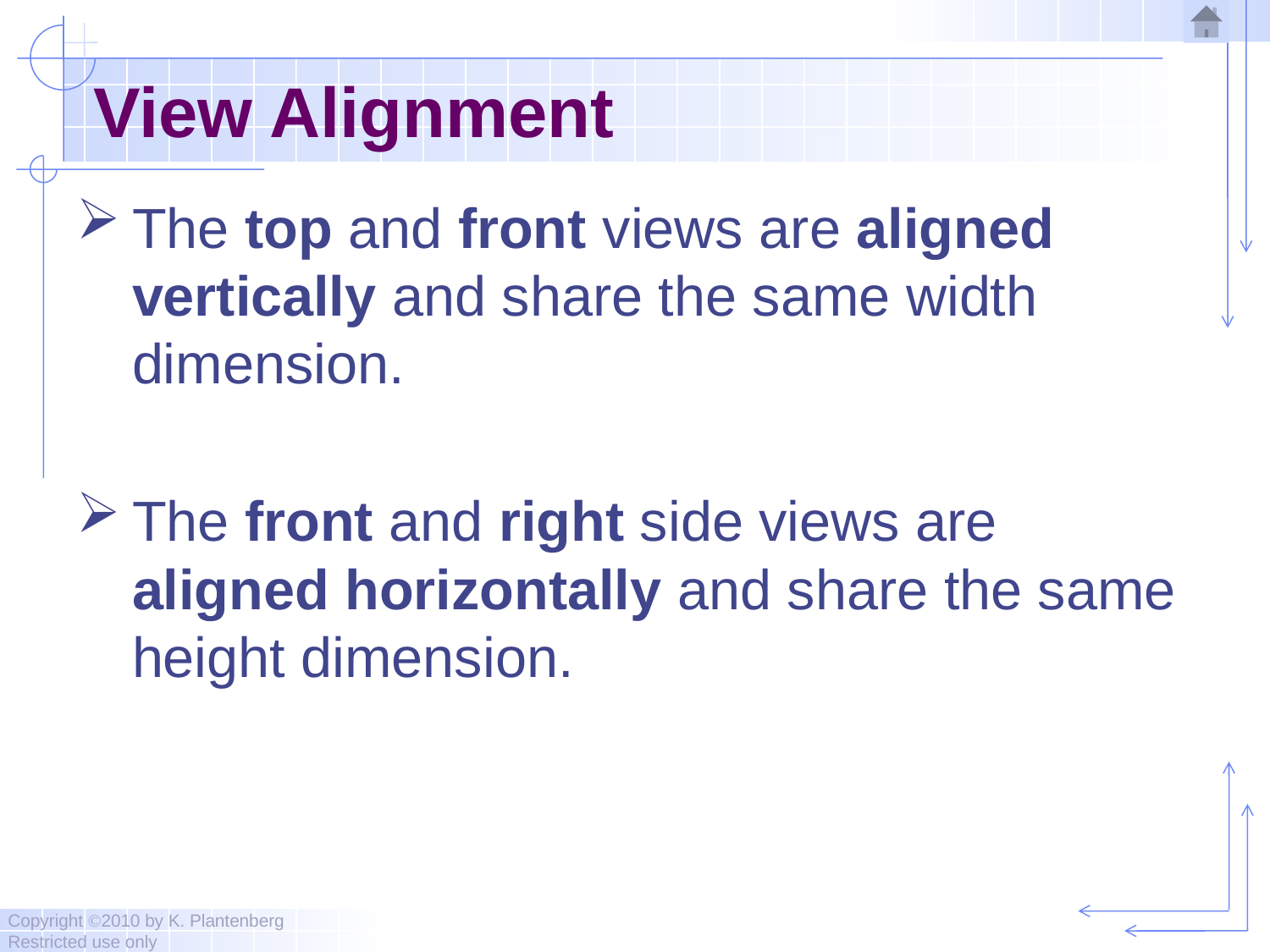

# View Alignment
The top and front views are aligned vertically and share the same width dimension.

The front and right side views are  aligned horizontally and share the same height dimension.